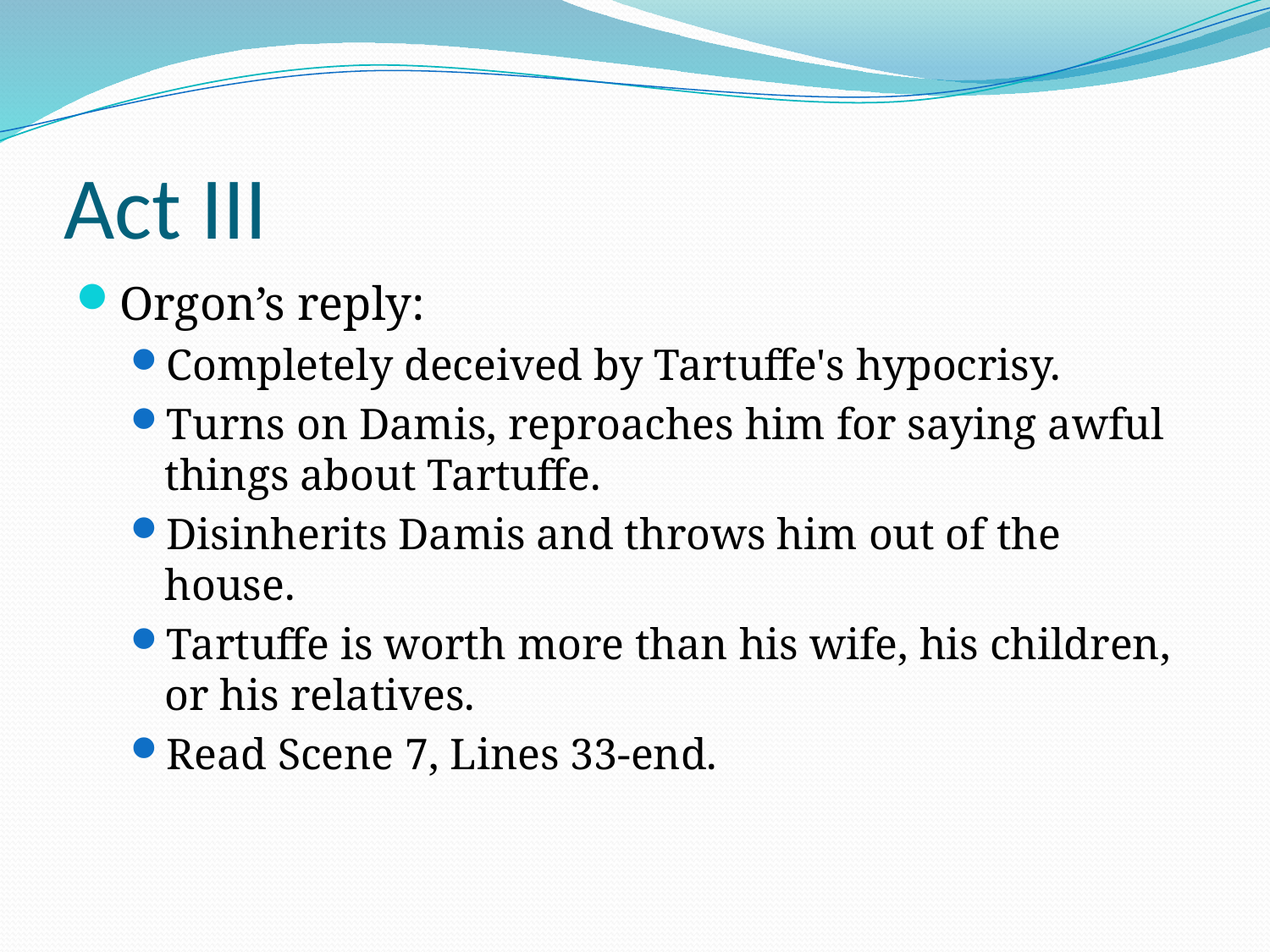

# Act III
Orgon’s reply:
Completely deceived by Tartuffe's hypocrisy.
Turns on Damis, reproaches him for saying awful things about Tartuffe.
Disinherits Damis and throws him out of the house.
Tartuffe is worth more than his wife, his children, or his relatives.
Read Scene 7, Lines 33-end.